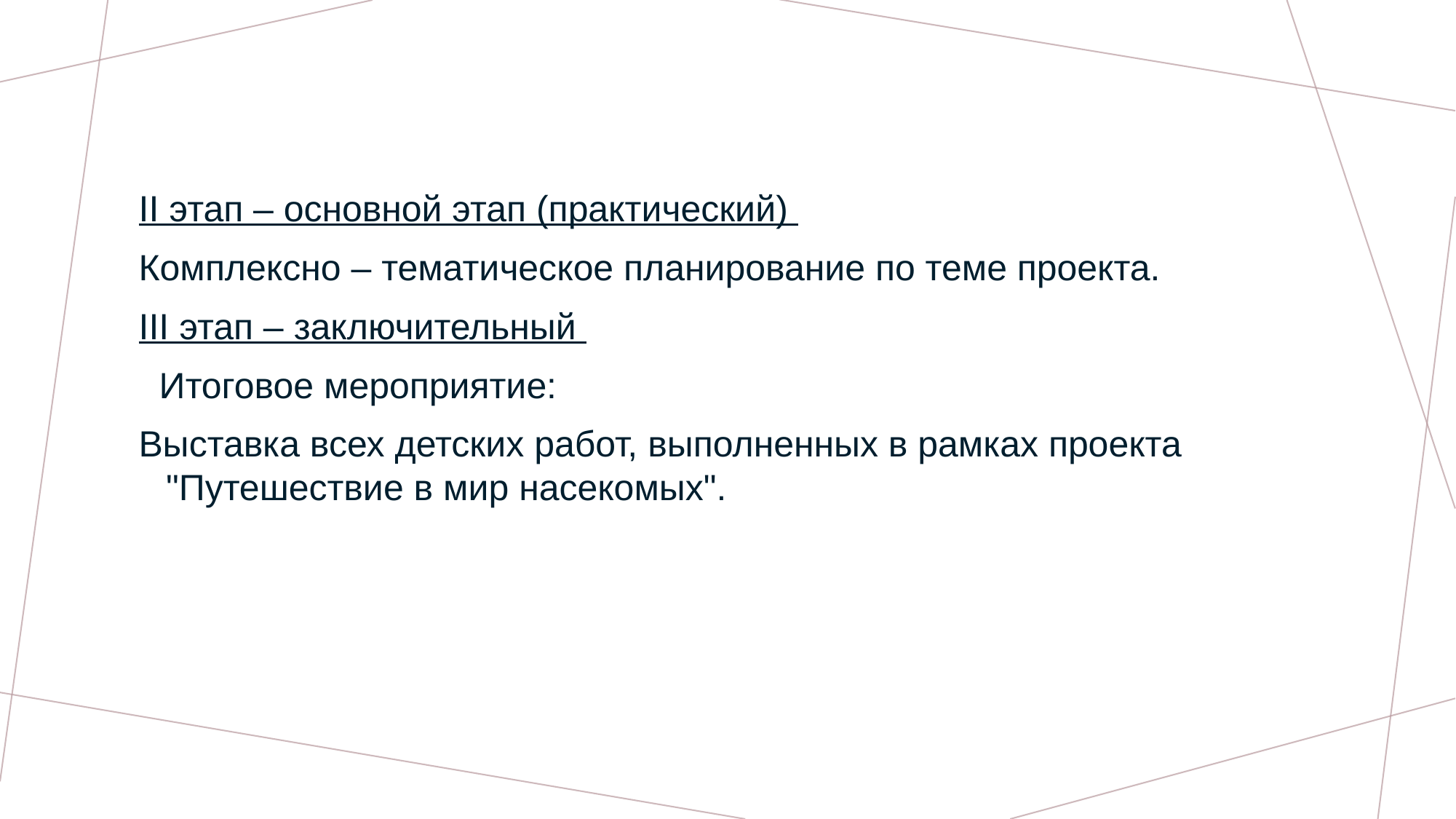

II этап – основной этап (практический)
Комплексно – тематическое планирование по теме проекта.
III этап – заключительный
  Итоговое мероприятие:
Выставка всех детских работ, выполненных в рамках проекта "Путешествие в мир насекомых".